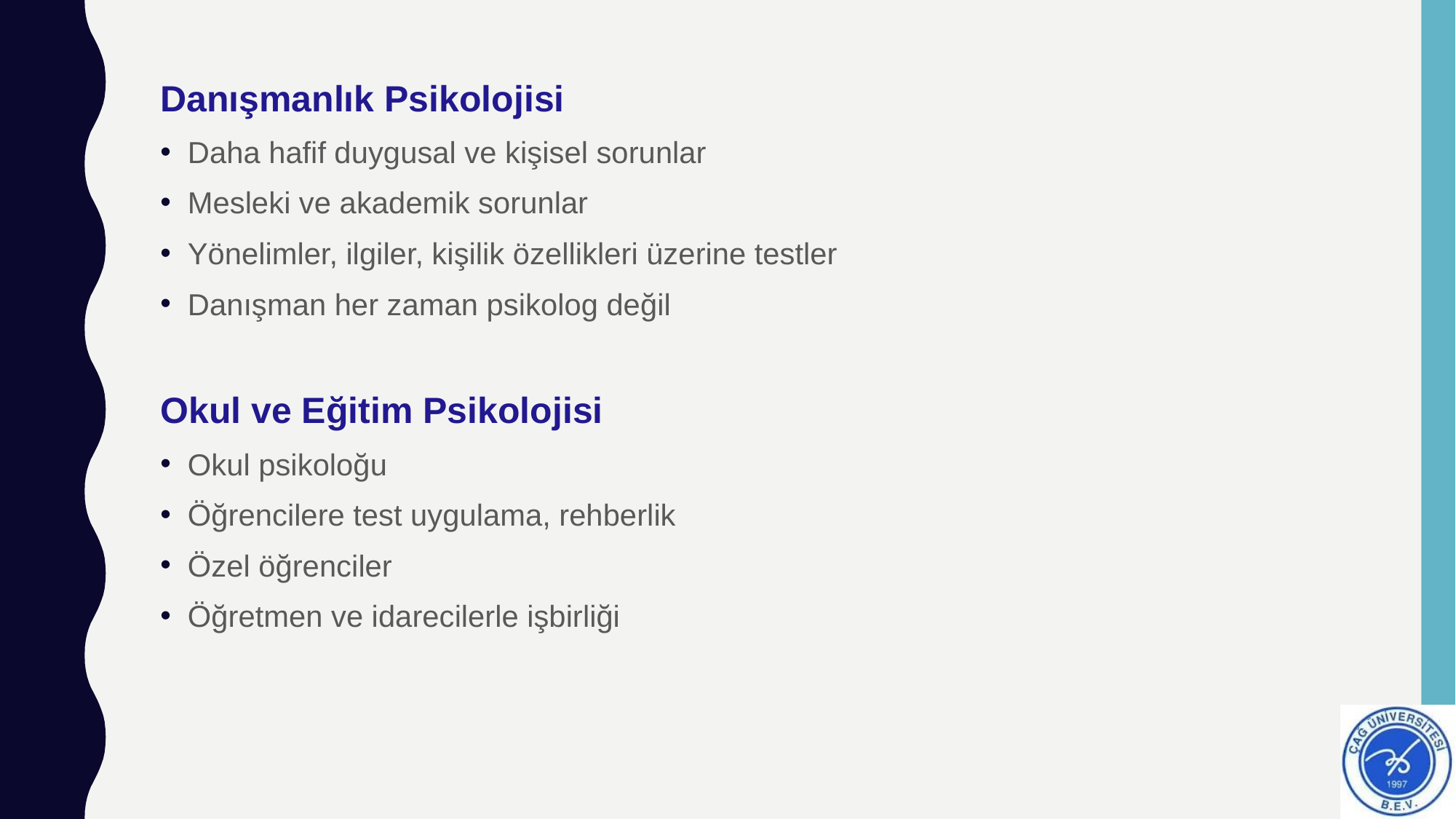

#
Danışmanlık Psikolojisi
Daha hafif duygusal ve kişisel sorunlar
Mesleki ve akademik sorunlar
Yönelimler, ilgiler, kişilik özellikleri üzerine testler
Danışman her zaman psikolog değil

Okul ve Eğitim Psikolojisi
Okul psikoloğu
Öğrencilere test uygulama, rehberlik
Özel öğrenciler
Öğretmen ve idarecilerle işbirliği